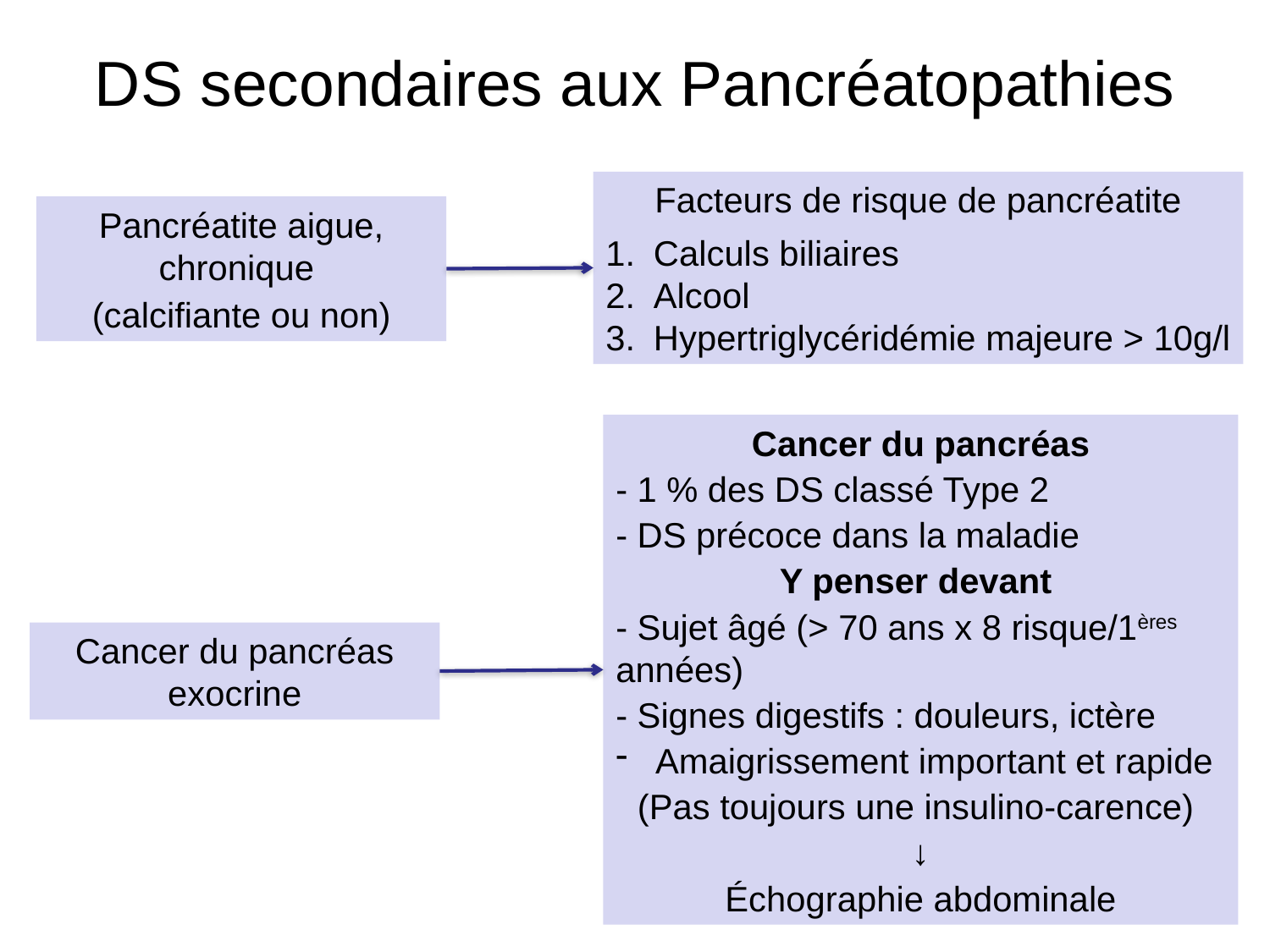

# DS secondaires aux Pancréatopathies
Facteurs de risque de pancréatite
Calculs biliaires
Alcool
Hypertriglycéridémie majeure > 10g/l
Pancréatite aigue, chronique
(calcifiante ou non)
Cancer du pancréas
- 1 % des DS classé Type 2
- DS précoce dans la maladie
Y penser devant
- Sujet âgé (> 70 ans x 8 risque/1ères années)
- Signes digestifs : douleurs, ictère
 Amaigrissement important et rapide
(Pas toujours une insulino-carence)
↓
Échographie abdominale
Cancer du pancréas exocrine